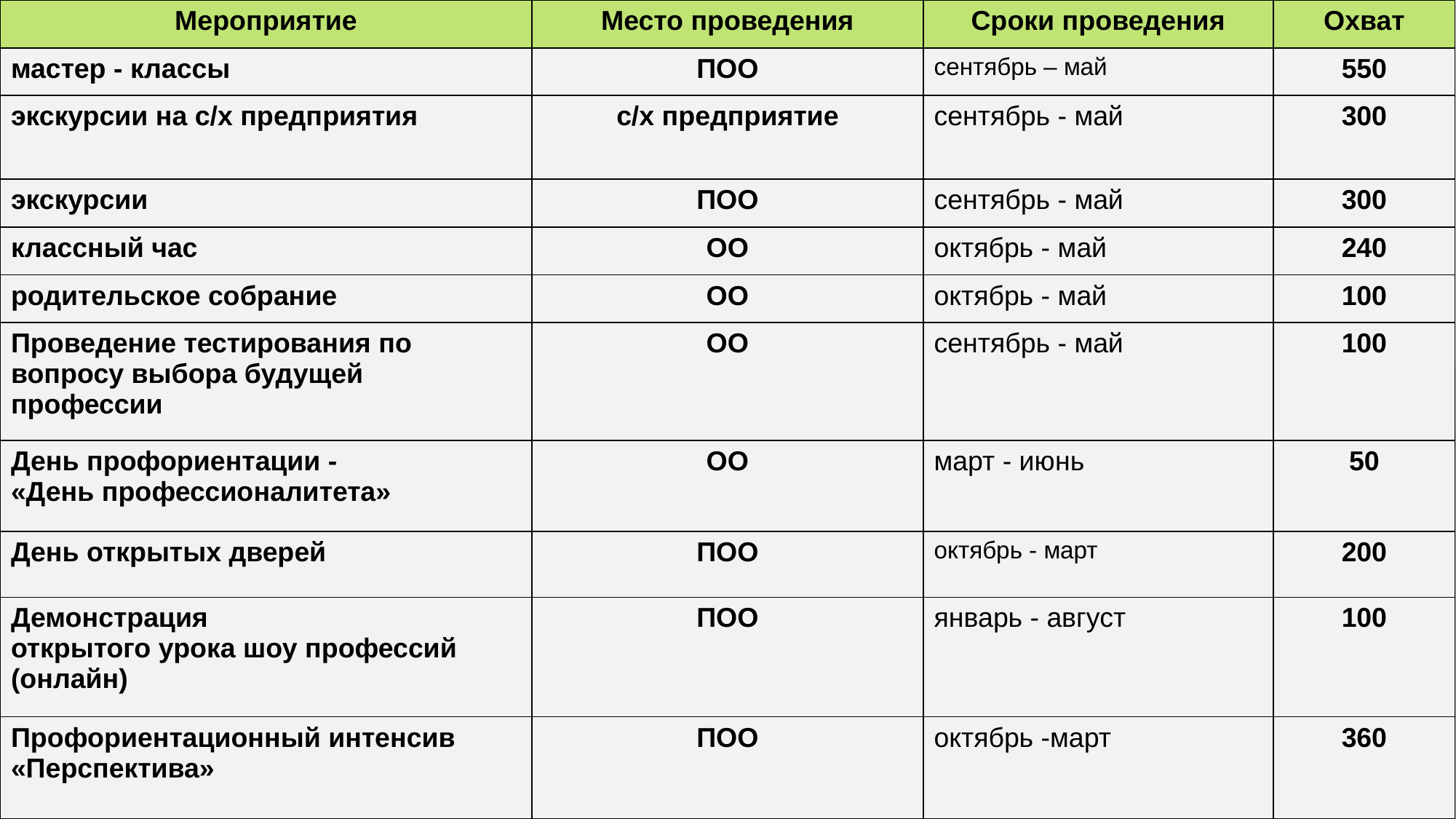

| Мероприятие | Место проведения | Сроки проведения | Охват |
| --- | --- | --- | --- |
| мастер - классы | ПОО | сентябрь – май | 550 |
| экскурсии на с/х предприятия | с/х предприятие | сентябрь - май | 300 |
| экскурсии | ПОО | сентябрь - май | 300 |
| классный час | ОО | октябрь - май | 240 |
| родительское собрание | ОО | октябрь - май | 100 |
| Проведение тестирования по вопросу выбора будущей профессии | ОО | сентябрь - май | 100 |
| День профориентации - «День профессионалитета» | ОО | март - июнь | 50 |
| День открытых дверей | ПОО | октябрь - март | 200 |
| Демонстрация открытого урока шоу профессий (онлайн) | ПОО | январь - август | 100 |
| Профориентационный интенсив «Перспектива» | ПОО | октябрь -март | 360 |